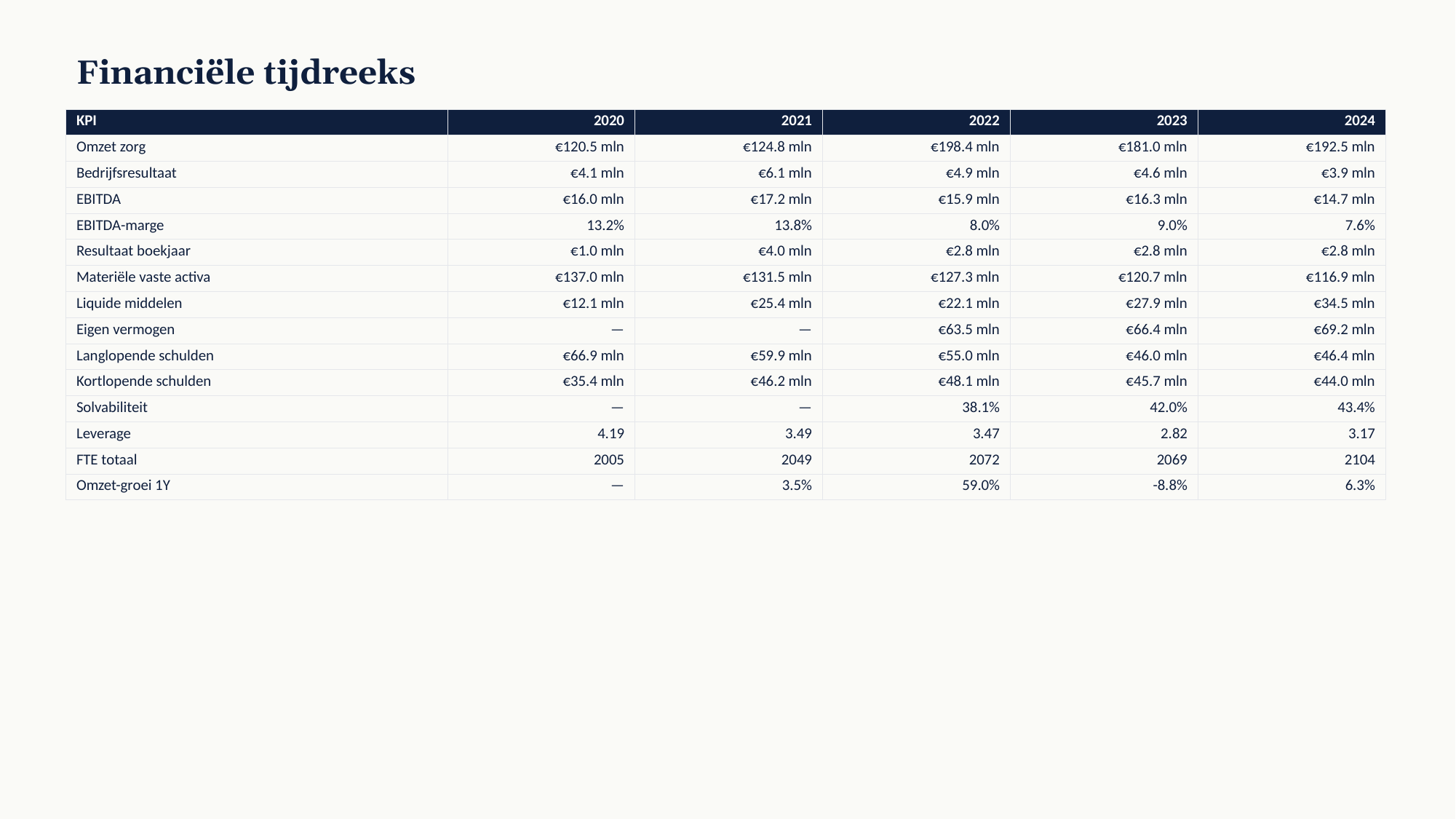

Financiële tijdreeks
| KPI | 2020 | 2021 | 2022 | 2023 | 2024 |
| --- | --- | --- | --- | --- | --- |
| Omzet zorg | €120.5 mln | €124.8 mln | €198.4 mln | €181.0 mln | €192.5 mln |
| Bedrijfsresultaat | €4.1 mln | €6.1 mln | €4.9 mln | €4.6 mln | €3.9 mln |
| EBITDA | €16.0 mln | €17.2 mln | €15.9 mln | €16.3 mln | €14.7 mln |
| EBITDA-marge | 13.2% | 13.8% | 8.0% | 9.0% | 7.6% |
| Resultaat boekjaar | €1.0 mln | €4.0 mln | €2.8 mln | €2.8 mln | €2.8 mln |
| Materiële vaste activa | €137.0 mln | €131.5 mln | €127.3 mln | €120.7 mln | €116.9 mln |
| Liquide middelen | €12.1 mln | €25.4 mln | €22.1 mln | €27.9 mln | €34.5 mln |
| Eigen vermogen | — | — | €63.5 mln | €66.4 mln | €69.2 mln |
| Langlopende schulden | €66.9 mln | €59.9 mln | €55.0 mln | €46.0 mln | €46.4 mln |
| Kortlopende schulden | €35.4 mln | €46.2 mln | €48.1 mln | €45.7 mln | €44.0 mln |
| Solvabiliteit | — | — | 38.1% | 42.0% | 43.4% |
| Leverage | 4.19 | 3.49 | 3.47 | 2.82 | 3.17 |
| FTE totaal | 2005 | 2049 | 2072 | 2069 | 2104 |
| Omzet-groei 1Y | — | 3.5% | 59.0% | -8.8% | 6.3% |